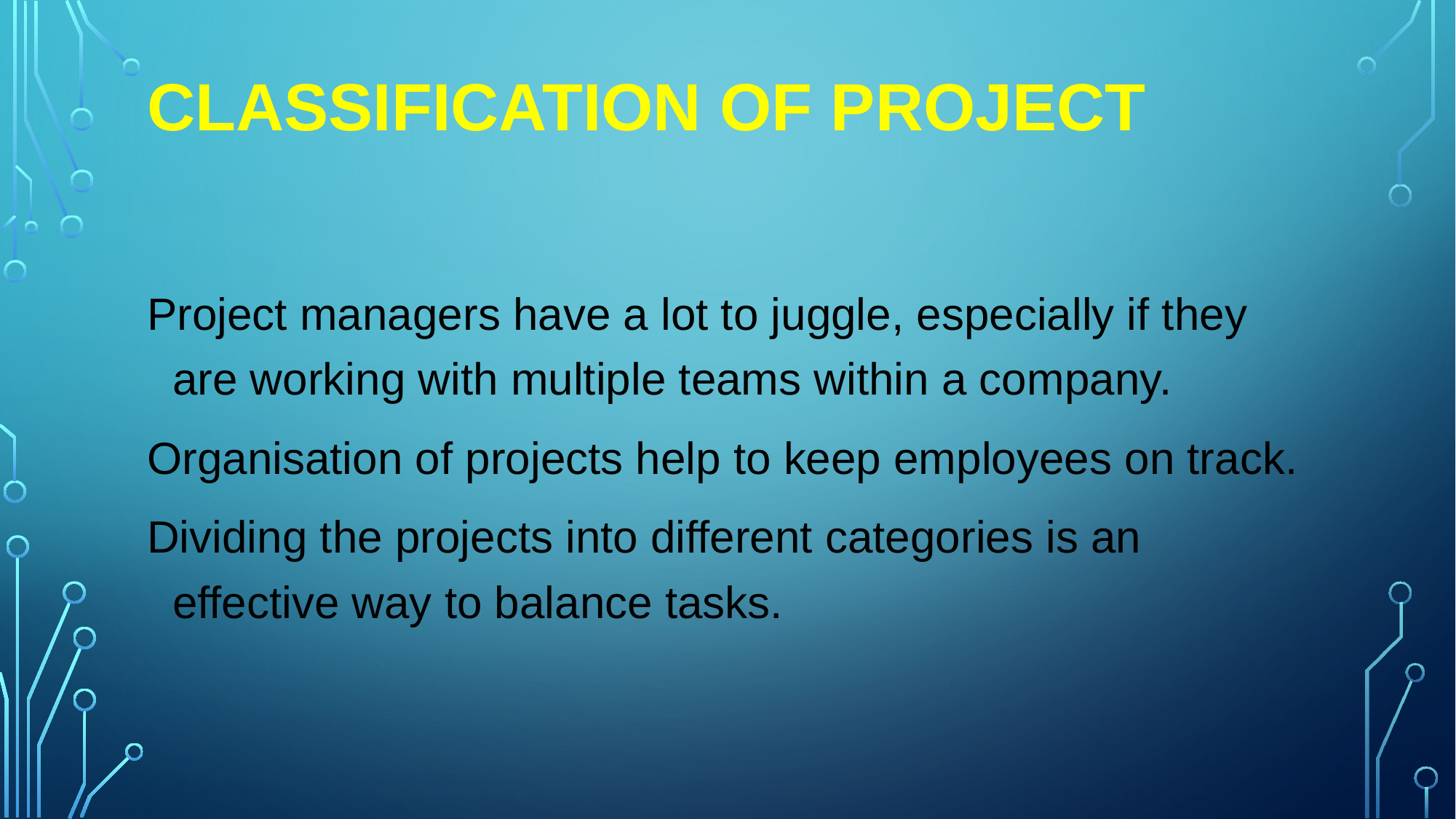

# Classification of project
Project managers have a lot to juggle, especially if they are working with multiple teams within a company.
Organisation of projects help to keep employees on track.
Dividing the projects into different categories is an effective way to balance tasks.